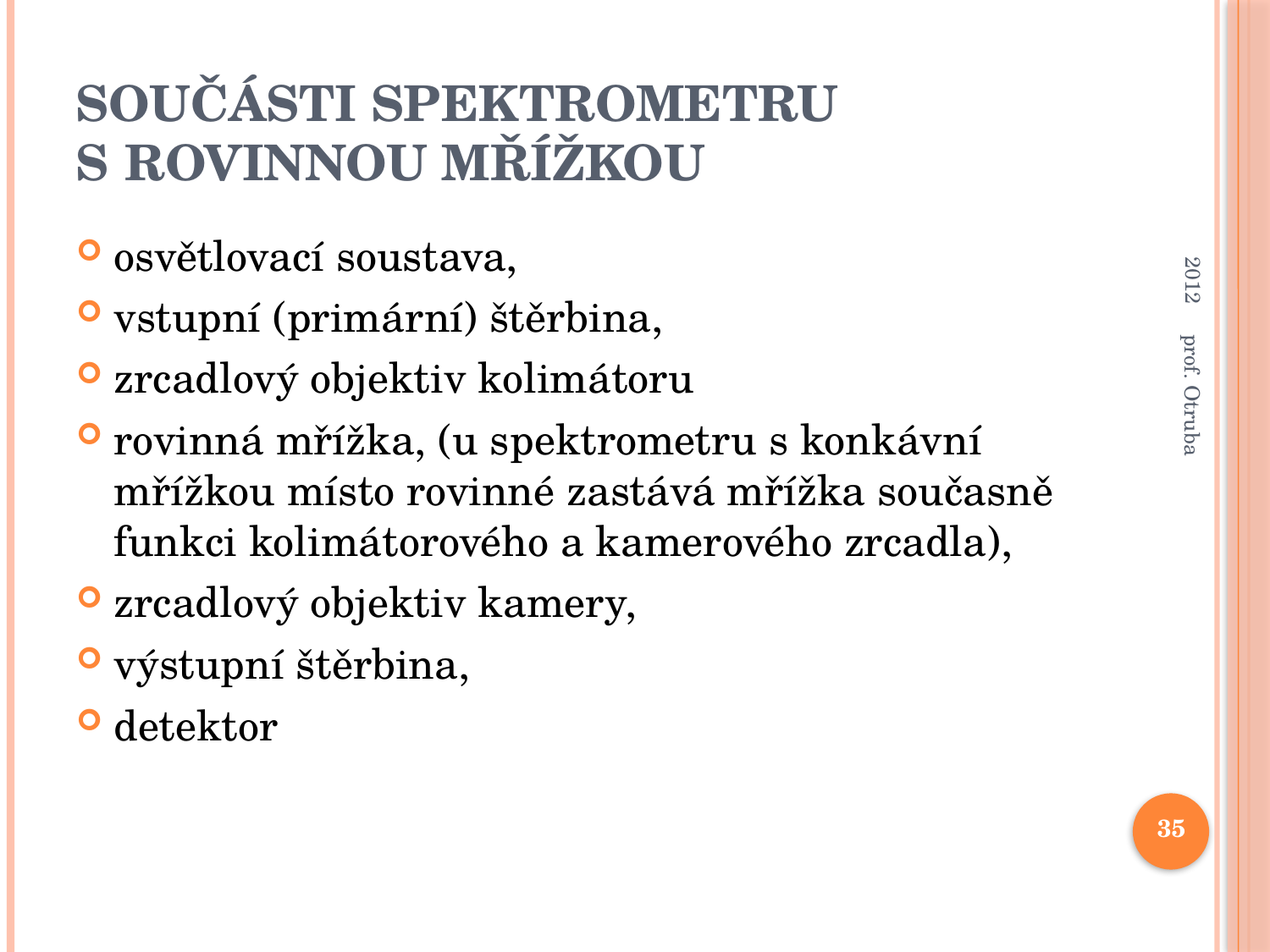

# Součásti spektrometru s rovinnou mřížkou
2012
osvětlovací soustava,
vstupní (primární) štěrbina,
zrcadlový objektiv kolimátoru
rovinná mřížka, (u spektrometru s konkávní mřížkou místo rovinné zastává mřížka současně funkci kolimátorového a kamerového zrcadla),
zrcadlový objektiv kamery,
výstupní štěrbina,
detektor
prof. Otruba
35